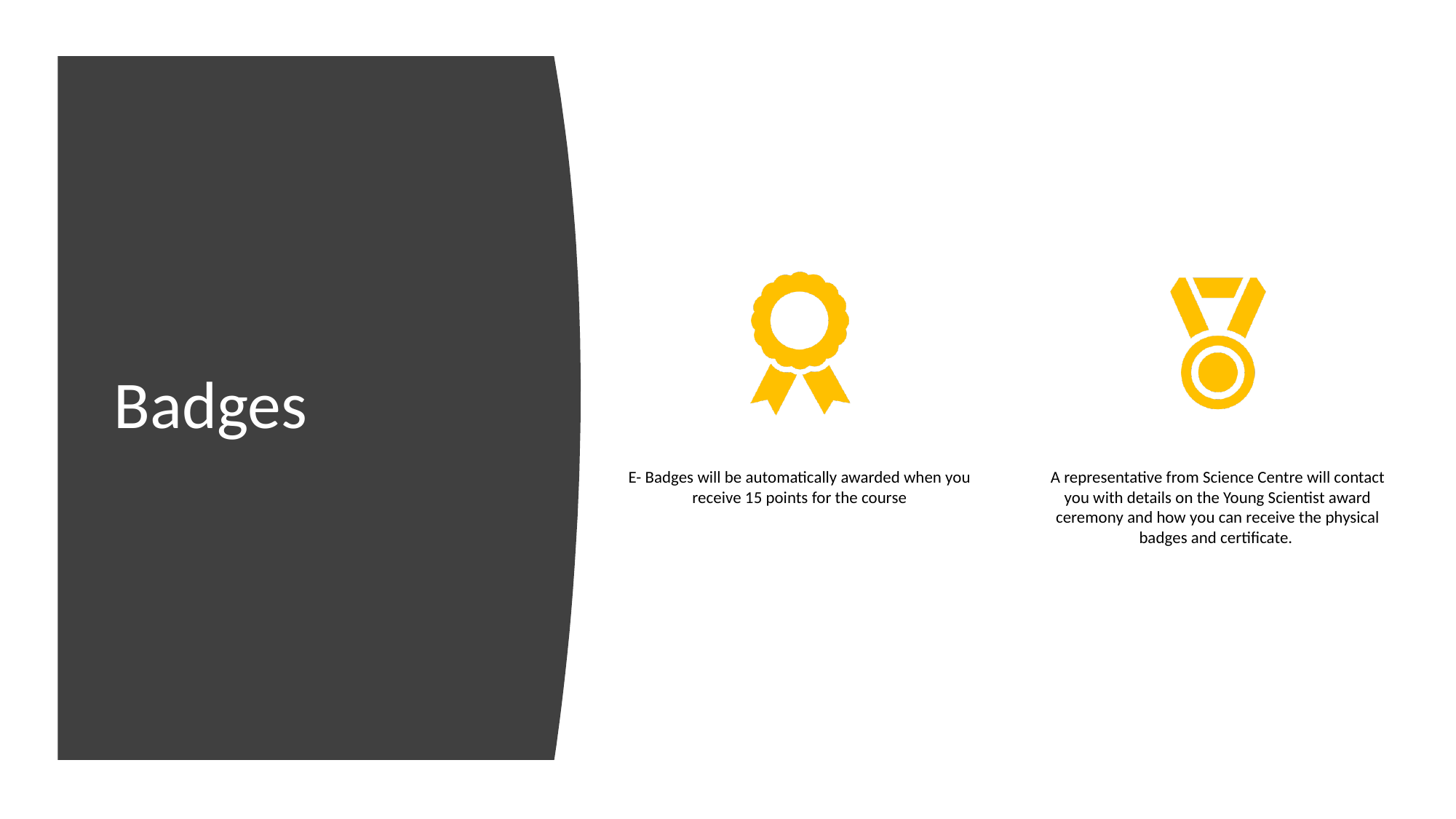

E- Badges will be automatically awarded when you receive 15 points for the course
A representative from Science Centre will contact you with details on the Young Scientist award ceremony and how you can receive the physical badges and certificate.

# Badges